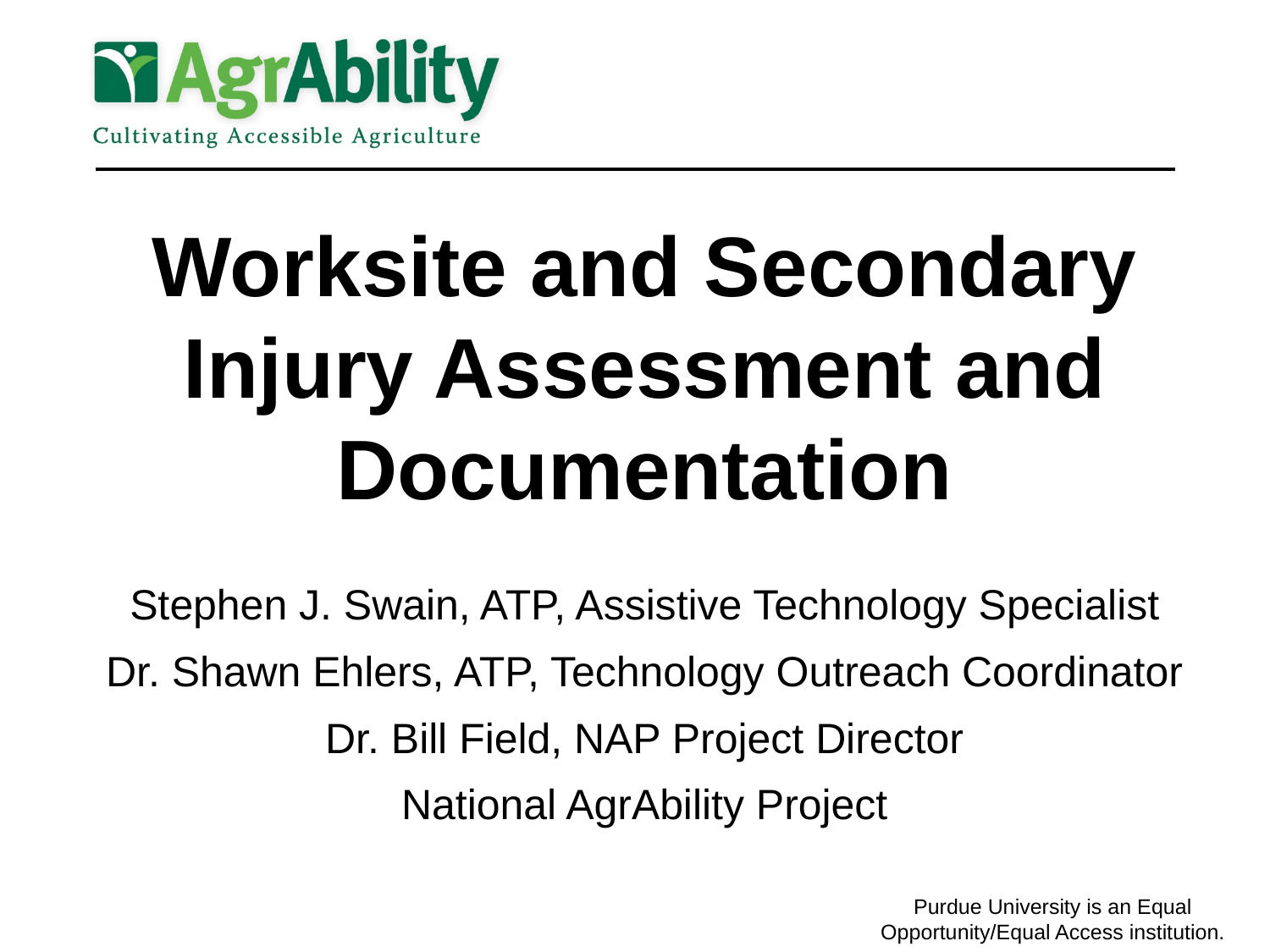

# Worksite and Secondary Injury Assessment and Documentation
Stephen J. Swain, ATP, Assistive Technology Specialist
Dr. Shawn Ehlers, ATP, Technology Outreach Coordinator
Dr. Bill Field, NAP Project Director
National AgrAbility Project

Purdue University is an Equal Opportunity/Equal Access institution.